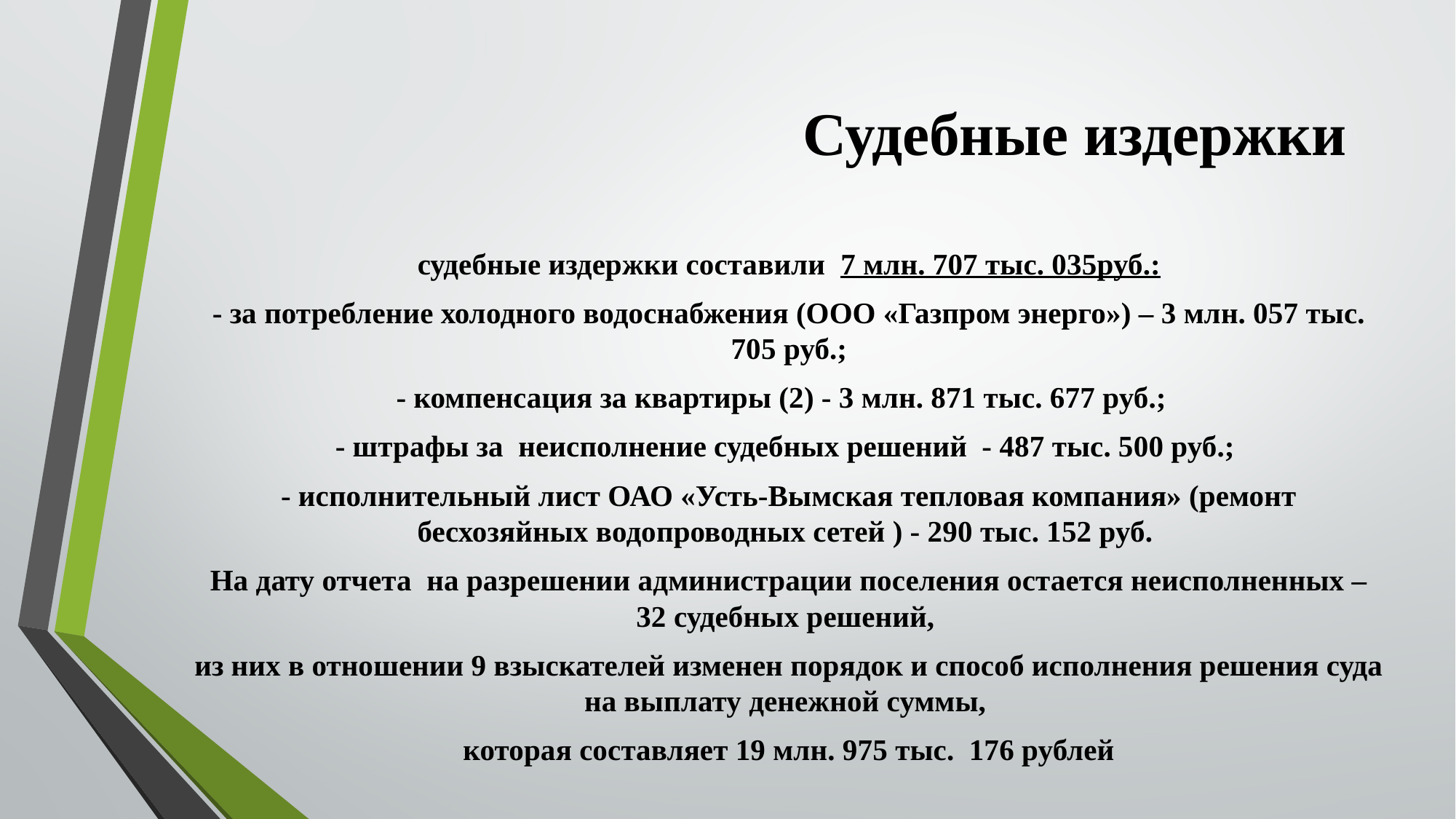

# Судебные издержки
судебные издержки составили  7 млн. 707 тыс. 035руб.:
- за потребление холодного водоснабжения (ООО «Газпром энерго») – 3 млн. 057 тыс. 705 руб.;
- компенсация за квартиры (2) - 3 млн. 871 тыс. 677 руб.;
- штрафы за  неисполнение судебных решений  - 487 тыс. 500 руб.;
- исполнительный лист ОАО «Усть-Вымская тепловая компания» (ремонт бесхозяйных водопроводных сетей ) - 290 тыс. 152 руб.
На дату отчета  на разрешении администрации поселения остается неисполненных – 32 судебных решений,
из них в отношении 9 взыскателей изменен порядок и способ исполнения решения суда на выплату денежной суммы,
которая составляет 19 млн. 975 тыс.  176 рублей